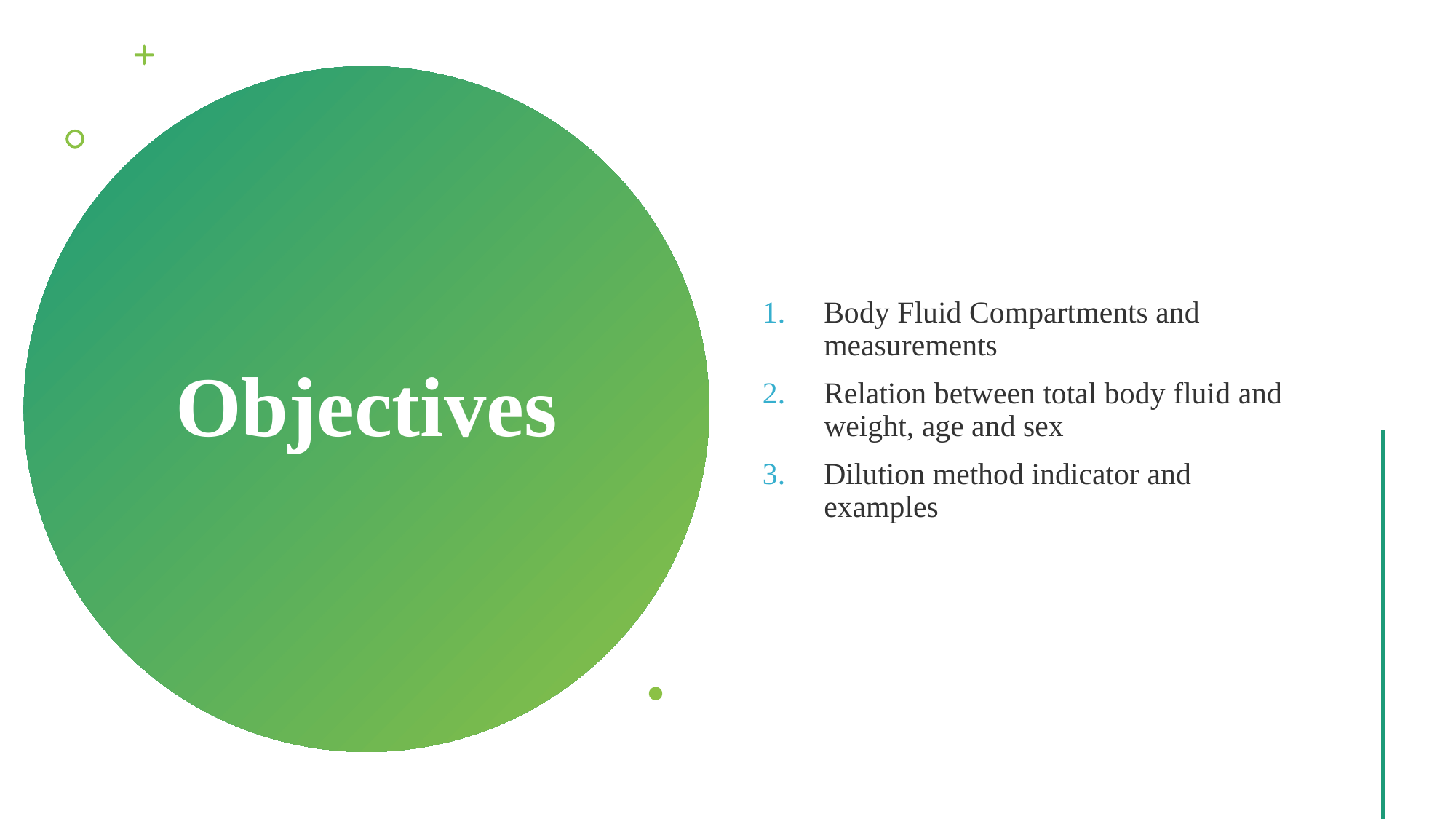

Body Fluid Compartments and measurements
Relation between total body fluid and weight, age and sex
Dilution method indicator and examples

# Objectives